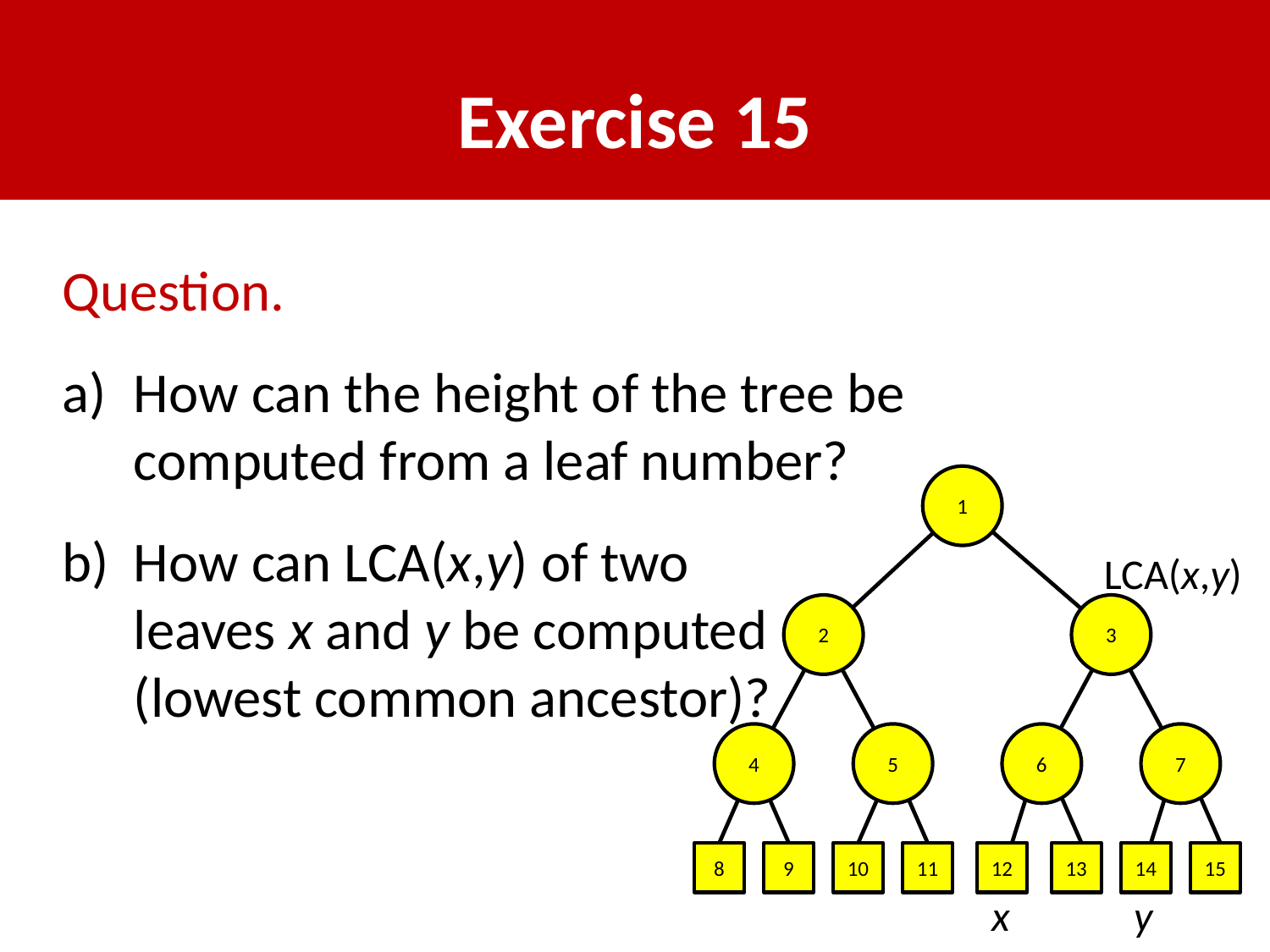

# Exercise 15
Question.

How can the height of the tree be computed from a leaf number?

How can LCA(x,y) of two
	leaves x and y be computed
	(lowest common ancestor)?
1
2
3
4
6
7
8
9
10
11
12
13
14
15
5
LCA(x,y)
x             y